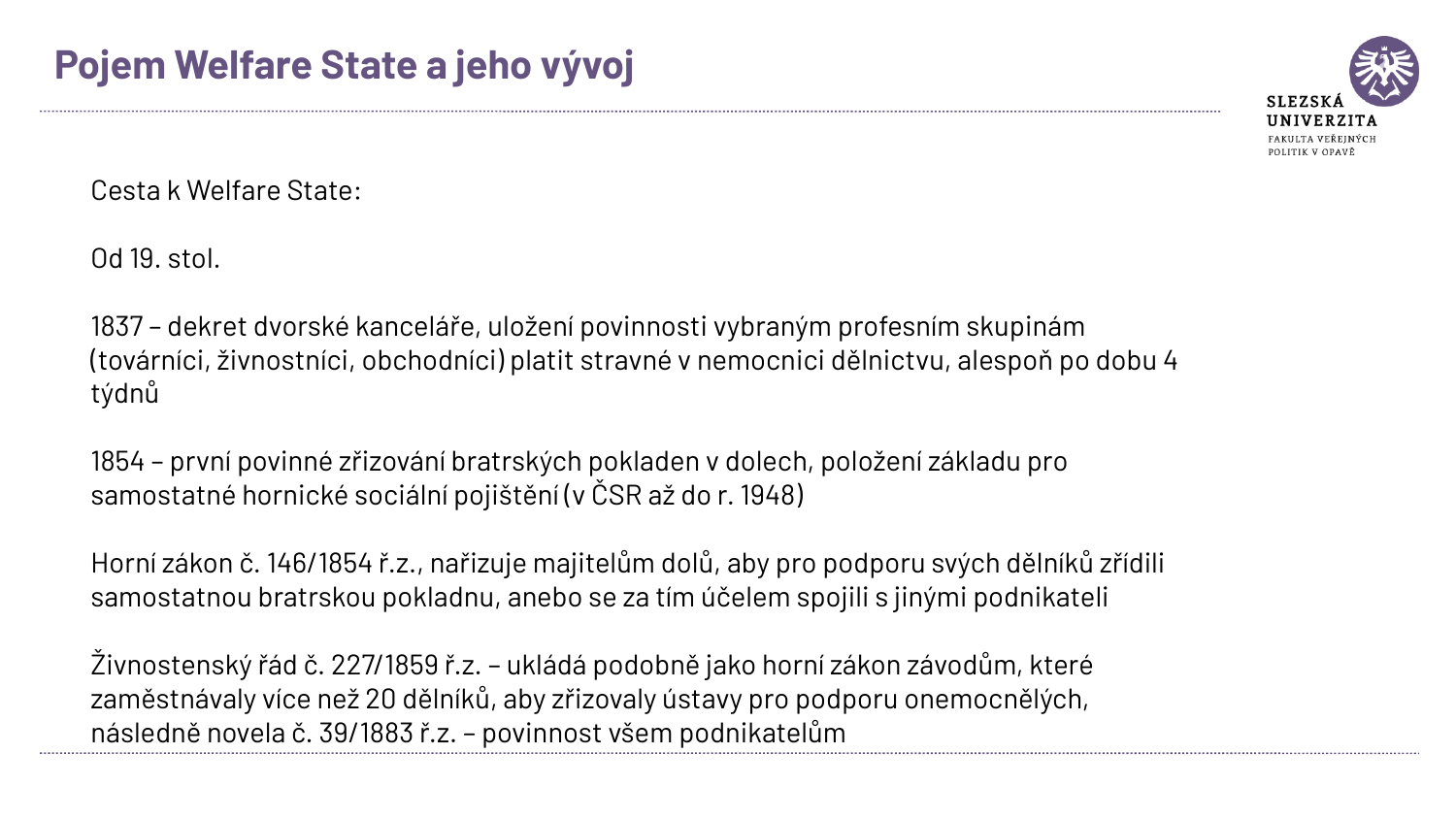

Pojem Welfare State a jeho vývoj

Cesta k Welfare State:

Od 19. stol.
1837 – dekret dvorské kanceláře, uložení povinnosti vybraným profesním skupinám (továrníci, živnostníci, obchodníci) platit stravné v nemocnici dělnictvu, alespoň po dobu 4 týdnů

1854 – první povinné zřizování bratrských pokladen v dolech, položení základu pro samostatné hornické sociální pojištění (v ČSR až do r. 1948)

Horní zákon č. 146/1854 ř.z., nařizuje majitelům dolů, aby pro podporu svých dělníků zřídili samostatnou bratrskou pokladnu, anebo se za tím účelem spojili s jinými podnikateli

Živnostenský řád č. 227/1859 ř.z. – ukládá podobně jako horní zákon závodům, které zaměstnávaly více než 20 dělníků, aby zřizovaly ústavy pro podporu onemocnělých, následně novela č. 39/1883 ř.z. – povinnost všem podnikatelům